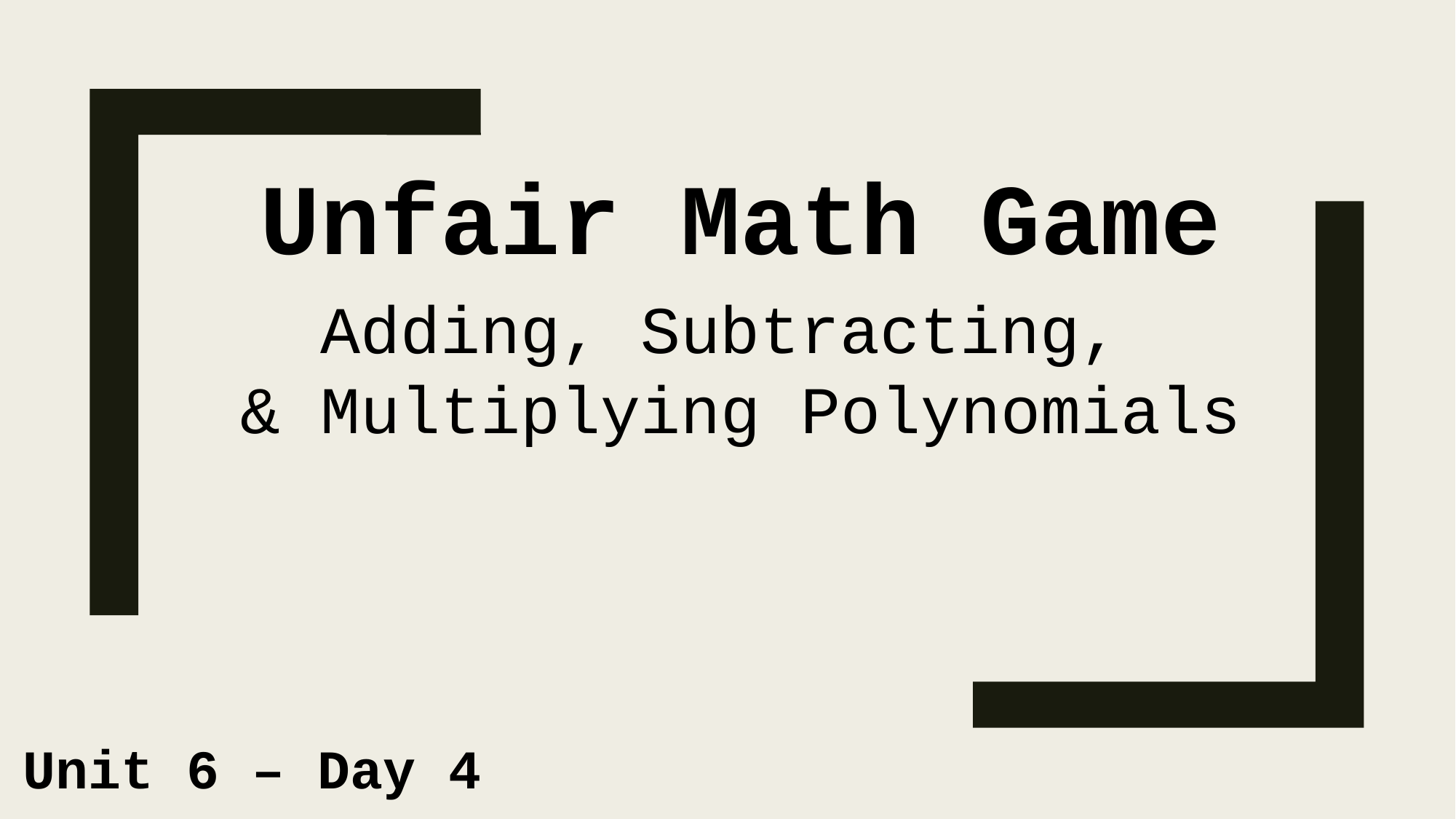

Unfair Math Game
Adding, Subtracting,
& Multiplying Polynomials
Unit 6 – Day 4